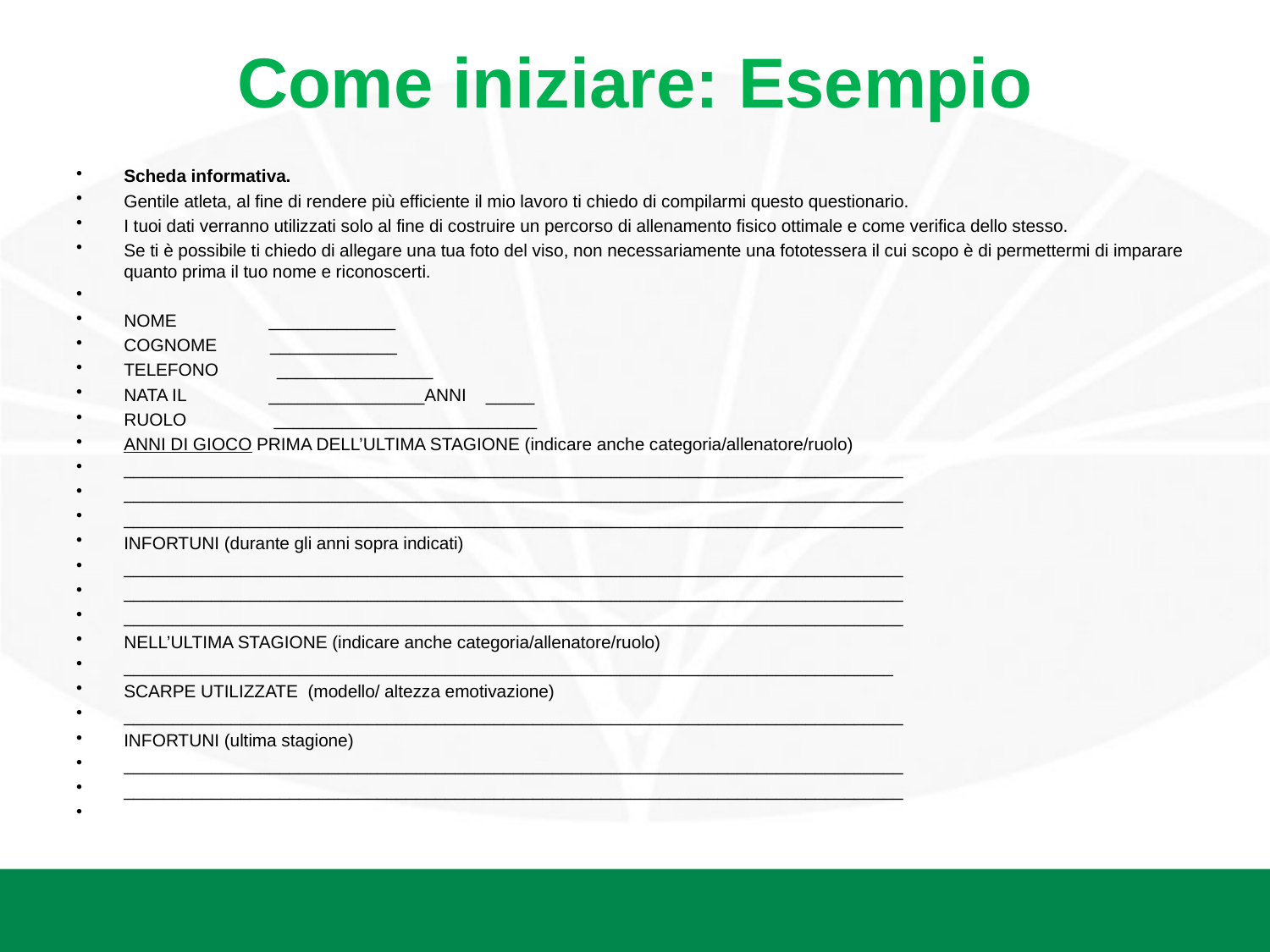

# Come iniziare: Esempio
Scheda informativa.
Gentile atleta, al fine di rendere più efficiente il mio lavoro ti chiedo di compilarmi questo questionario.
I tuoi dati verranno utilizzati solo al fine di costruire un percorso di allenamento fisico ottimale e come verifica dello stesso.
Se ti è possibile ti chiedo di allegare una tua foto del viso, non necessariamente una fototessera il cui scopo è di permettermi di imparare quanto prima il tuo nome e riconoscerti.

NOME                   _____________
COGNOME           _____________
TELEFONO            ________________
NATA IL                 ________________ANNI    _____
RUOLO                  ___________________________
ANNI DI GIOCO PRIMA DELL’ULTIMA STAGIONE (indicare anche categoria/allenatore/ruolo)
________________________________________________________________________________
________________________________________________________________________________
________________________________________________________________________________
INFORTUNI (durante gli anni sopra indicati)
________________________________________________________________________________
________________________________________________________________________________
________________________________________________________________________________
NELL’ULTIMA STAGIONE (indicare anche categoria/allenatore/ruolo)
_______________________________________________________________________________
SCARPE UTILIZZATE  (modello/ altezza emotivazione)
________________________________________________________________________________
INFORTUNI (ultima stagione)
________________________________________________________________________________
________________________________________________________________________________